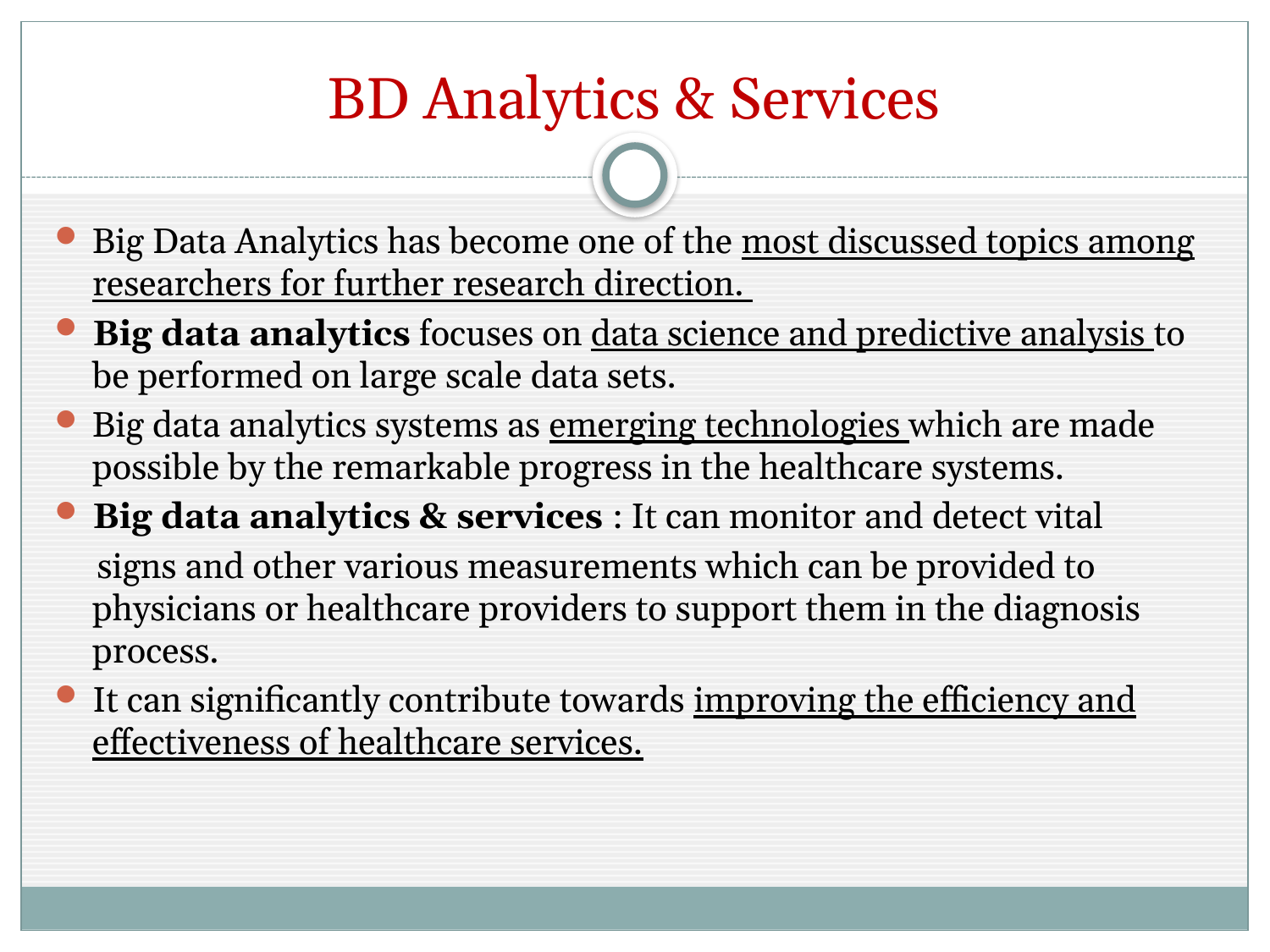

# BD Analytics & Services
Big Data Analytics has become one of the most discussed topics among researchers for further research direction.
Big data analytics focuses on data science and predictive analysis to be performed on large scale data sets.
Big data analytics systems as emerging technologies which are made possible by the remarkable progress in the healthcare systems.
Big data analytics & services : It can monitor and detect vital
     signs and other various measurements which can be provided to physicians or healthcare providers to support them in the diagnosis process.
It can significantly contribute towards improving the efficiency and effectiveness of healthcare services.